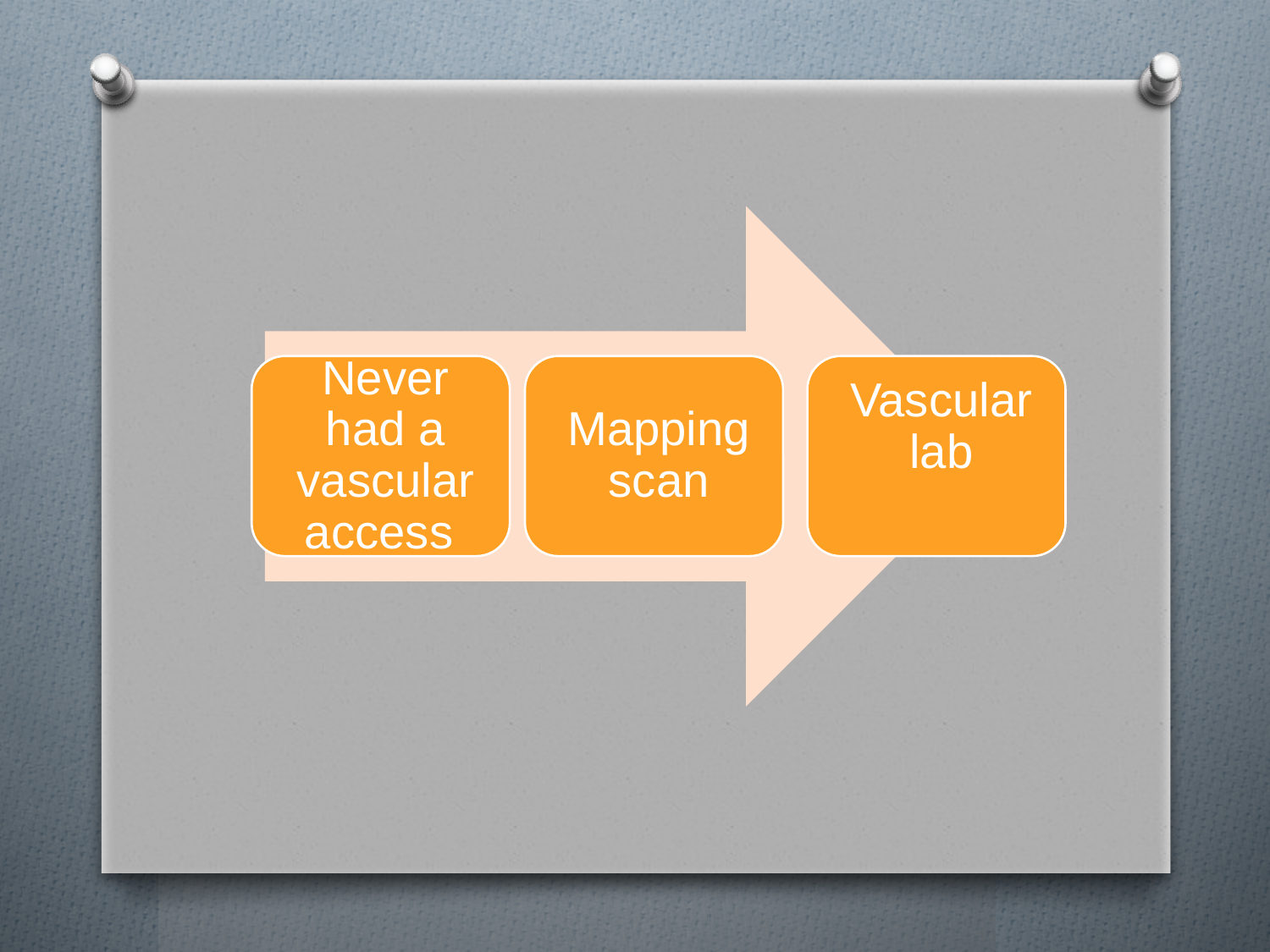

Vascular lab
Never had a vascular access
Mapping scan